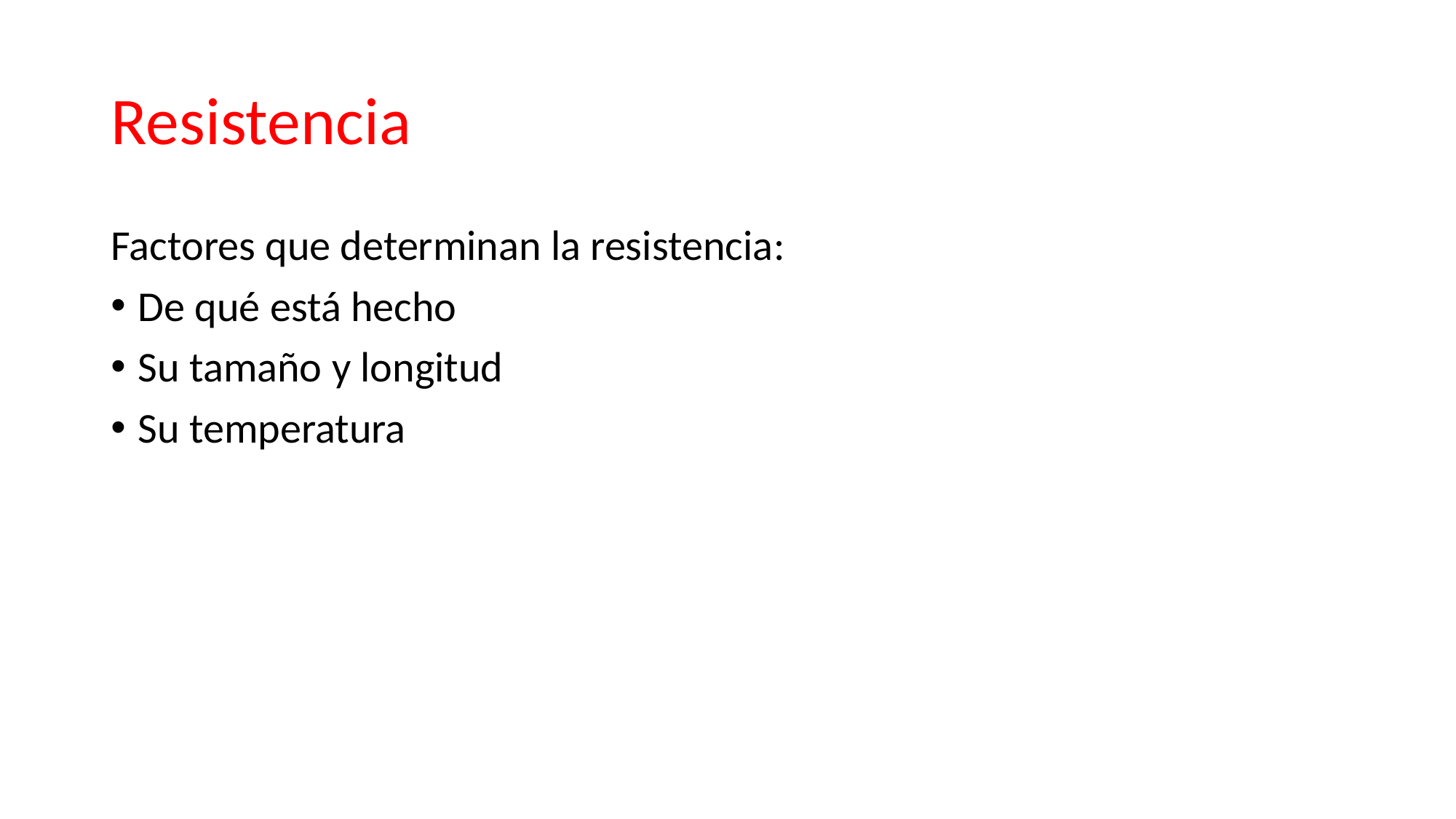

# Resistencia
Factores que determinan la resistencia:
De qué está hecho
Su tamaño y longitud
Su temperatura